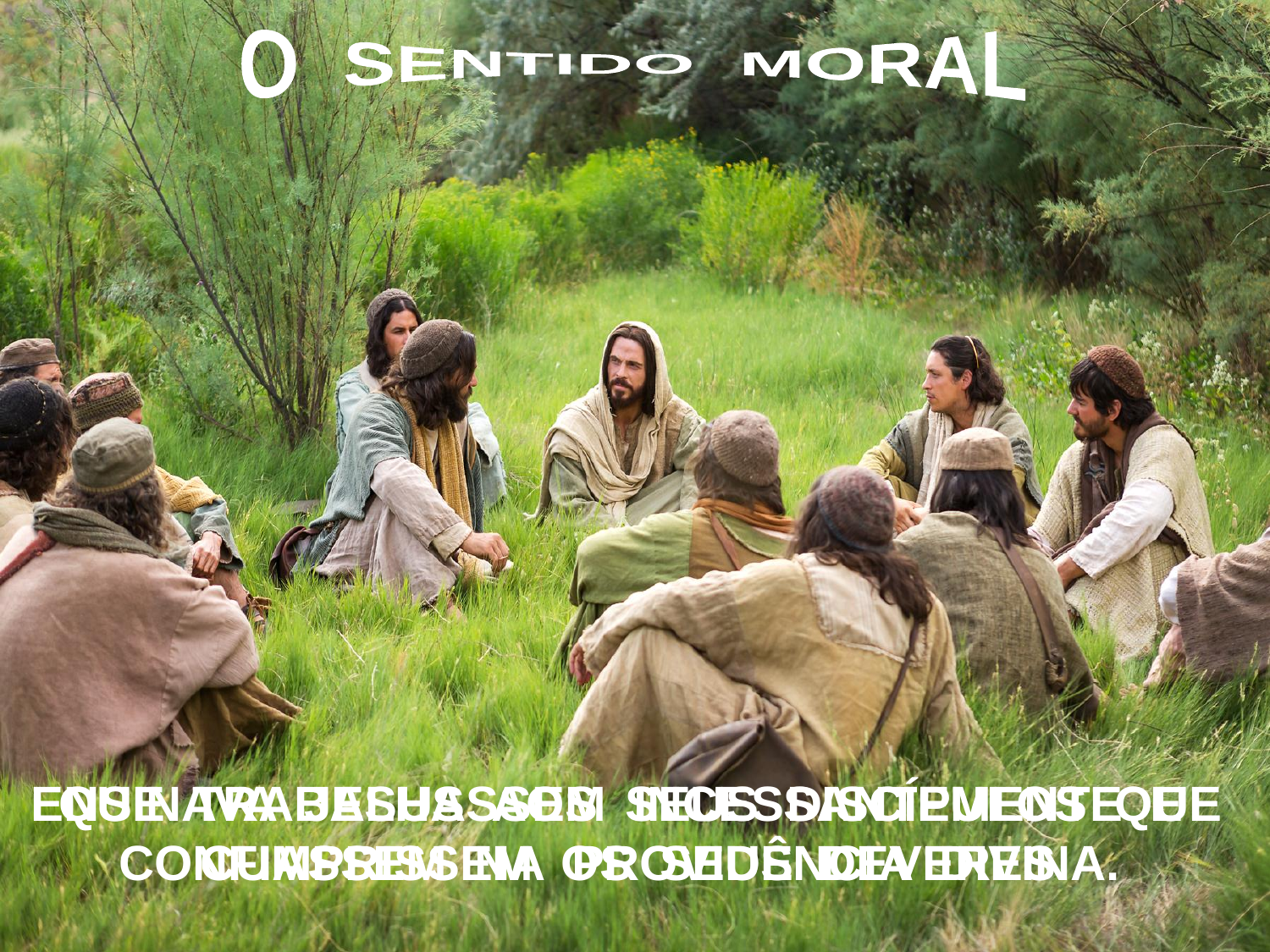

O  SENTIDO  MORAL
QUE  TRABALHASSEM  INCESSANTEMENTE  E
CUMPRISSEM  OS  SEUS  DEVERES.
ENSINAVA  JESUS  AOS  SEUS  DISCÍPULOS  QUE  CONFIASSEM  NA  PROVIDÊNCIA  DIVINA.